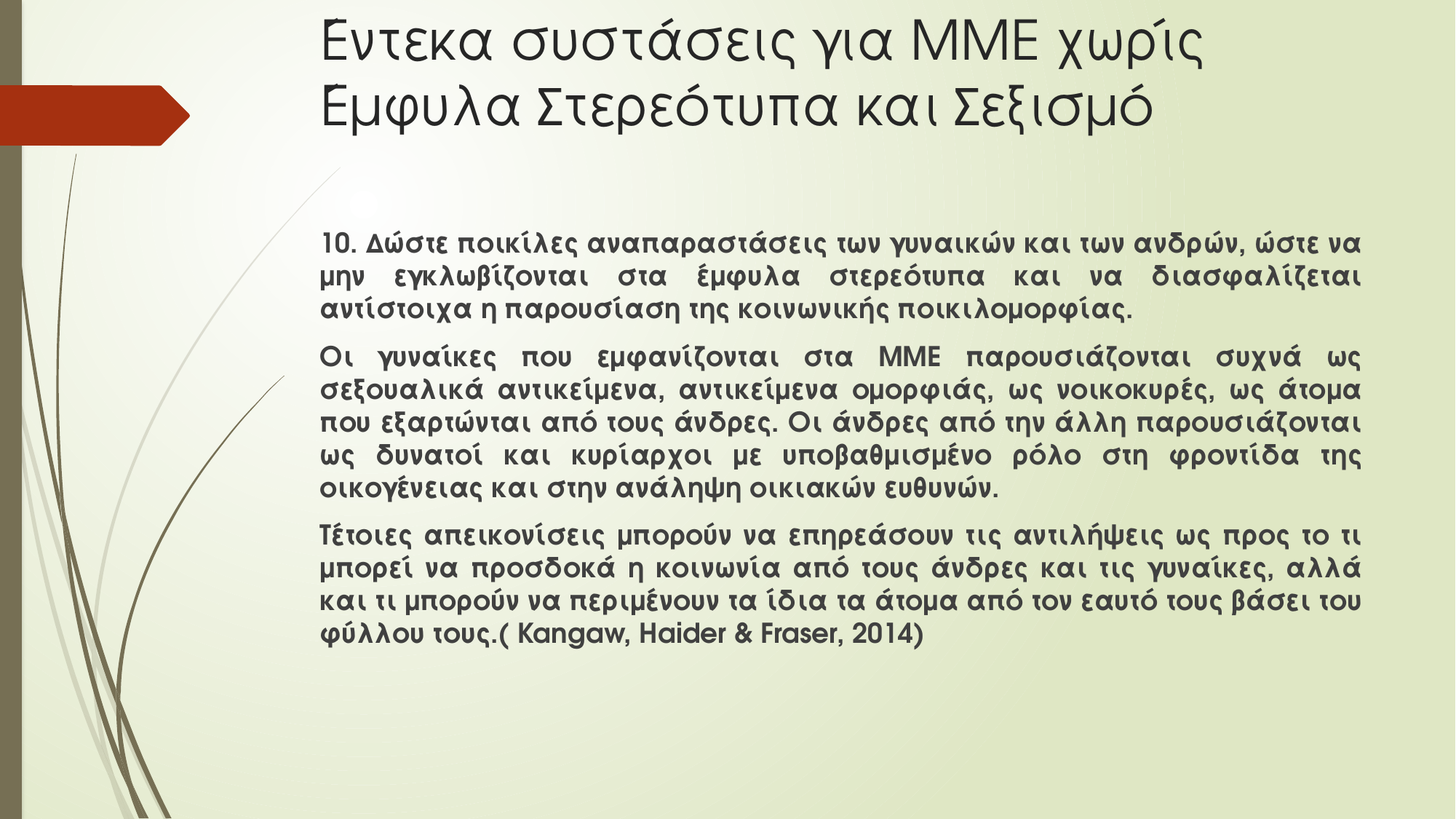

# Έντεκα συστάσεις για ΜΜΕ χωρίς Έμφυλα Στερεότυπα και Σεξισμό
10. Δώστε ποικίλες αναπαραστάσεις των γυναικών και των ανδρών, ώστε να μην εγκλωβίζονται στα έμφυλα στερεότυπα και να διασφαλίζεται αντίστοιχα η παρουσίαση της κοινωνικής ποικιλομορφίας.
Οι γυναίκες που εμφανίζονται στα ΜΜΕ παρουσιάζονται συχνά ως σεξουαλικά αντικείμενα, αντικείμενα ομορφιάς, ως νοικοκυρές, ως άτομα που εξαρτώνται από τους άνδρες. Οι άνδρες από την άλλη παρουσιάζονται ως δυνατοί και κυρίαρχοι με υποβαθμισμένο ρόλο στη φροντίδα της οικογένειας και στην ανάληψη οικιακών ευθυνών.
Τέτοιες απεικονίσεις μπορούν να επηρεάσουν τις αντιλήψεις ως προς το τι μπορεί να προσδοκά η κοινωνία από τους άνδρες και τις γυναίκες, αλλά και τι μπορούν να περιμένουν τα ίδια τα άτομα από τον εαυτό τους βάσει του φύλλου τους.( Kangaw, Haider & Fraser, 2014)